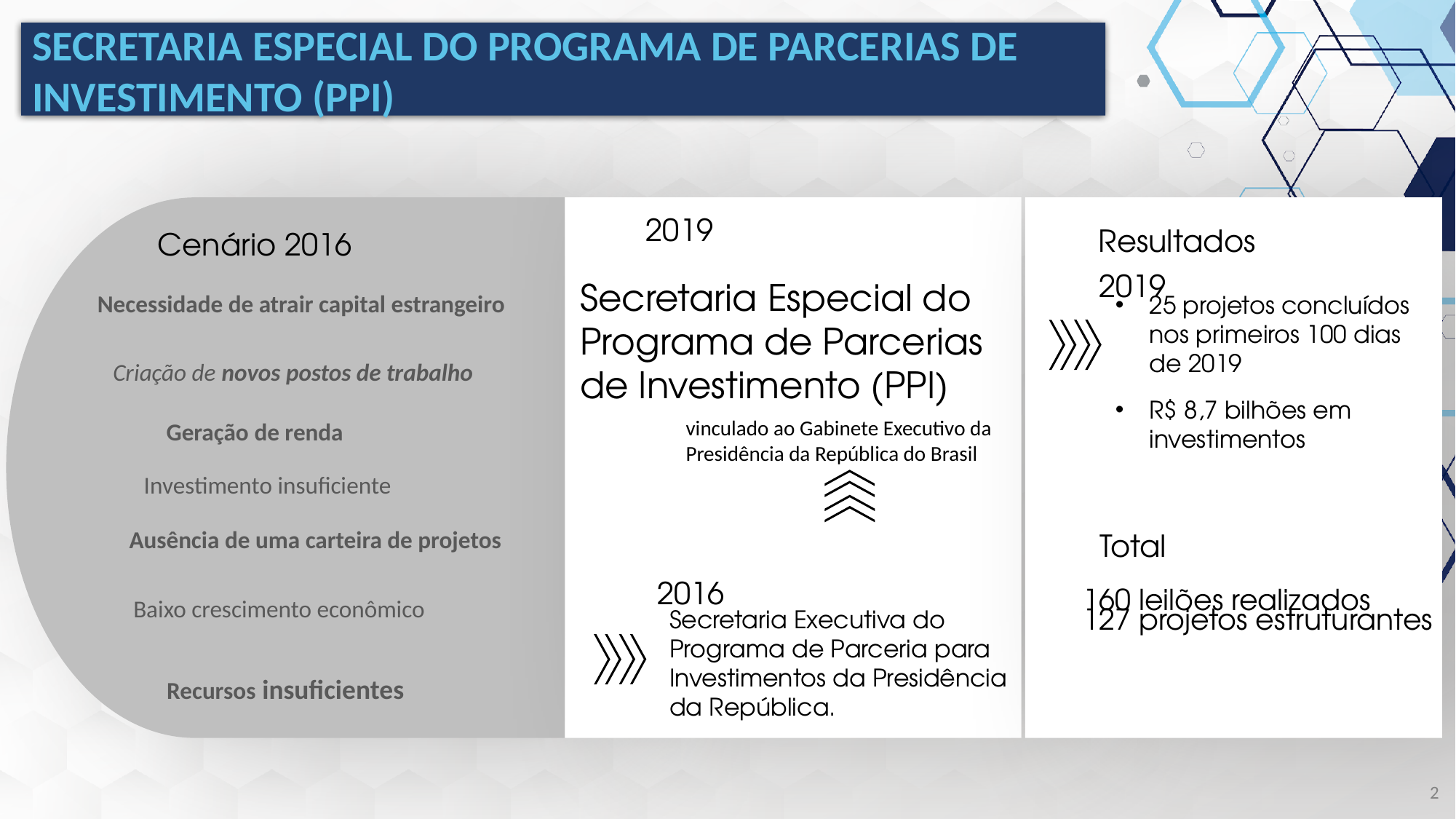

Secretaria Especial do Programa de Parcerias de Investimento (PPI)
2019
Resultados
Cenário 2016

2019
Secretaria Especial do Programa de Parcerias de Investimento (PPI)
Necessidade de atrair capital estrangeiro
25 projetos concluídos nos primeiros 100 dias de 2019

Criação de novos postos de trabalho
R$ 8,7 bilhões em investimentos
vinculado ao Gabinete Executivo da Presidência da República do Brasil
Geração de renda
Investimento insuficiente

Total
Ausência de uma carteira de projetos
2016
160 leilões realizados
Baixo crescimento econômico
127 projetos estruturantes
Secretaria Executiva do Programa de Parceria para Investimentos da Presidência da República.

Recursos insuficientes
2